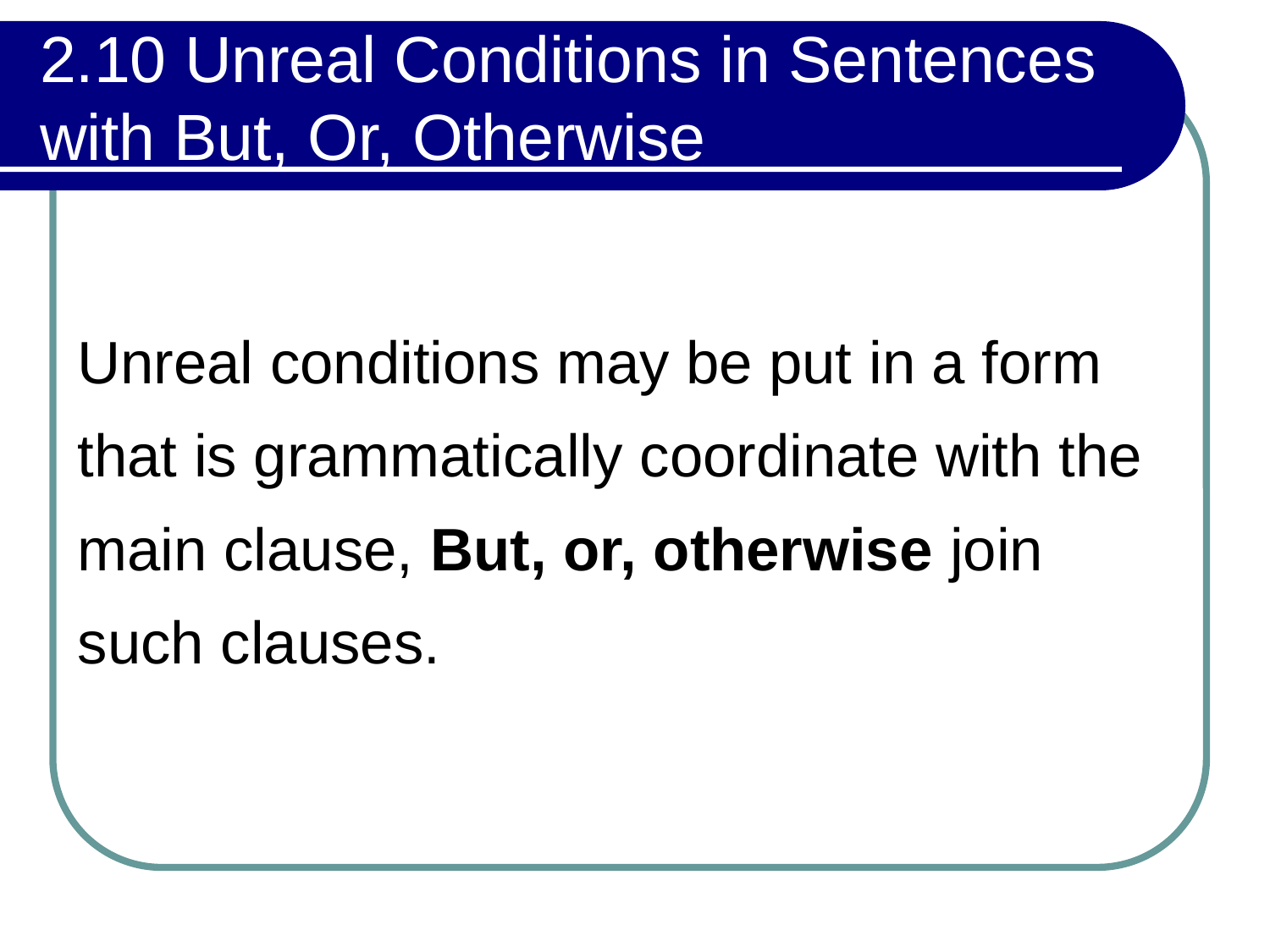

# 2.10 Unreal Conditions in Sentences with But, Or, Otherwise
Unreal conditions may be put in a form that is grammatically coordinate with the main clause, But, or, otherwise join such clauses.